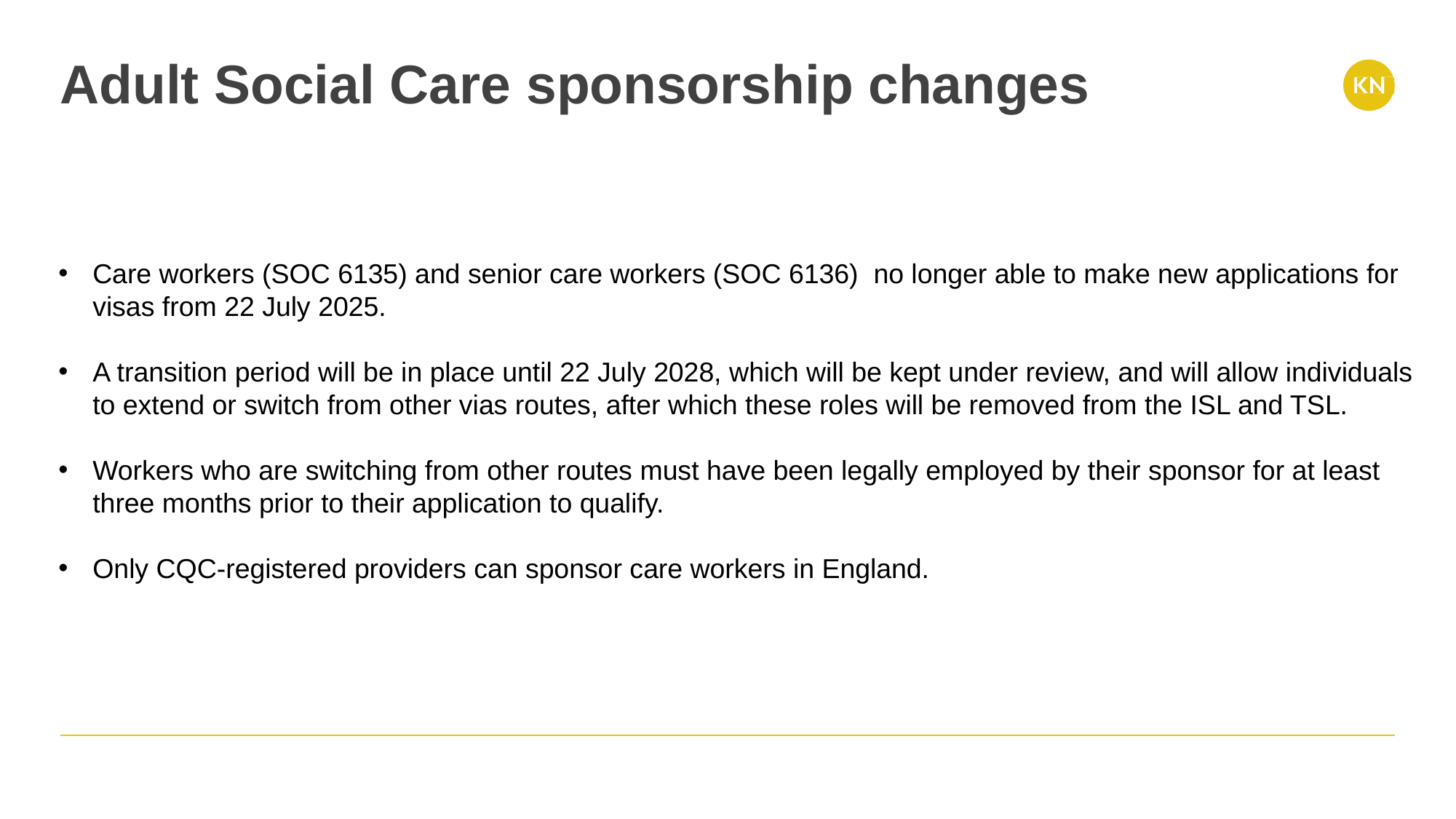

# Adult Social Care sponsorship changes

Care workers (SOC 6135) and senior care workers (SOC 6136)  no longer able to make new applications for visas from 22 July 2025.

A transition period will be in place until 22 July 2028, which will be kept under review, and will allow individuals to extend or switch from other vias routes, after which these roles will be removed from the ISL and TSL.

Workers who are switching from other routes must have been legally employed by their sponsor for at least three months prior to their application to qualify.

Only CQC-registered providers can sponsor care workers in England.